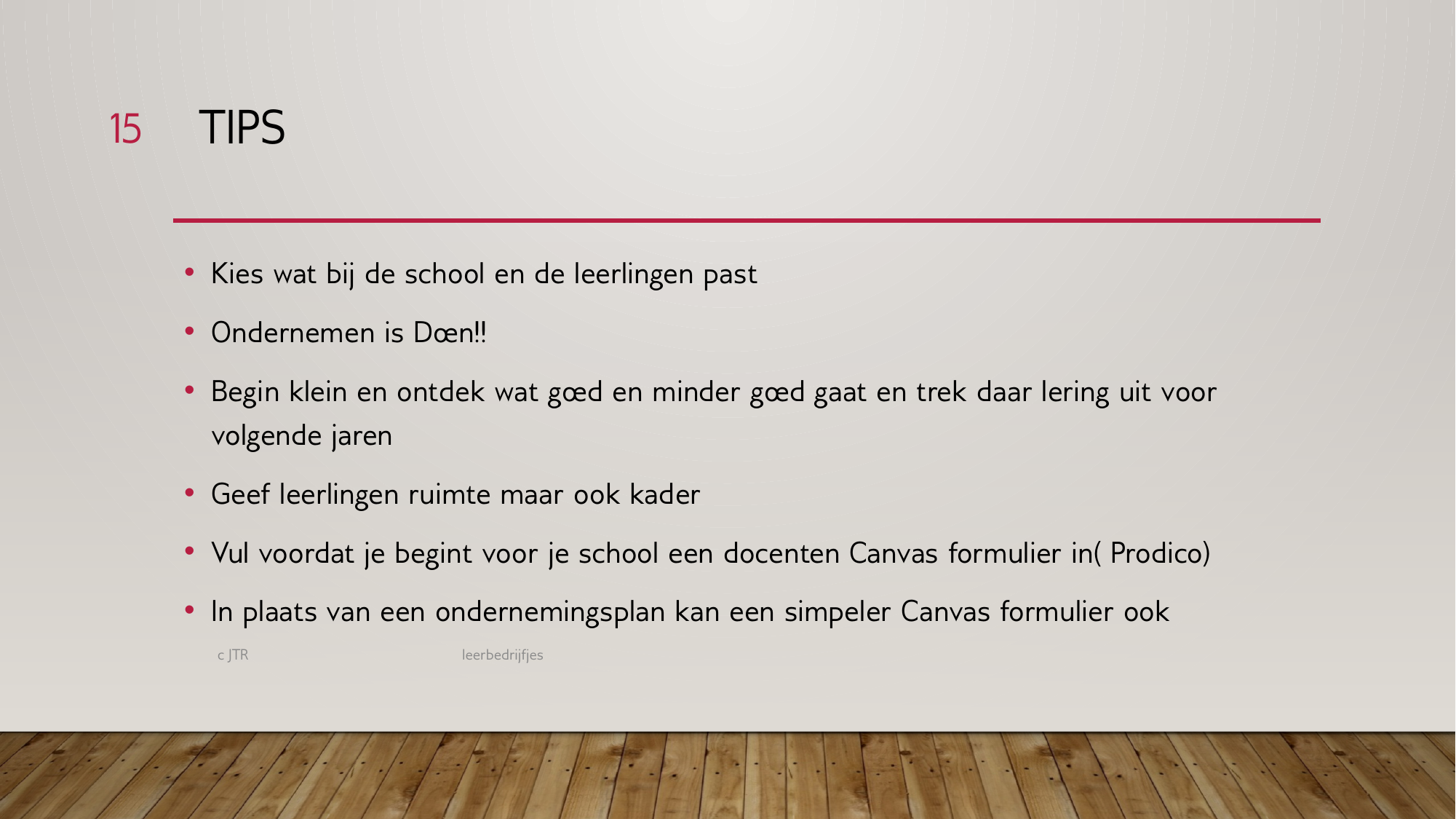

15
# TIPS
Kies wat bij de school en de leerlingen past
Ondernemen is Doen!!
Begin klein en ontdek wat goed en minder goed gaat en trek daar lering uit voor volgende jaren
Geef leerlingen ruimte maar ook kader
Vul voordat je begint voor je school een docenten Canvas formulier in( Prodico)
In plaats van een ondernemingsplan kan een simpeler Canvas formulier ook
c JTR                                               leerbedrijfjes